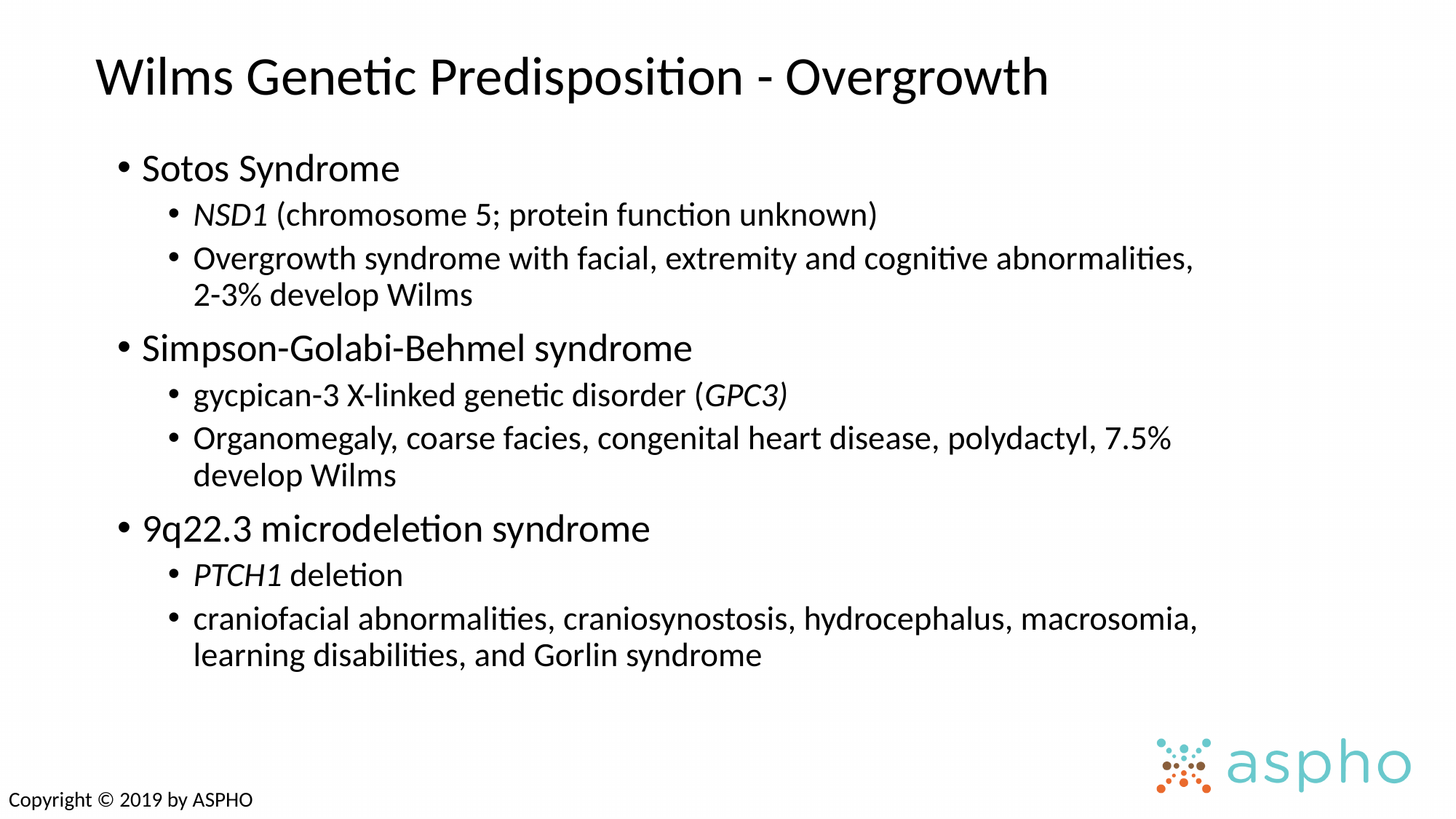

# Wilms Genetic Predisposition - Overgrowth
Sotos Syndrome
NSD1 (chromosome 5; protein function unknown)
Overgrowth syndrome with facial, extremity and cognitive abnormalities, 2-3% develop Wilms
Simpson-Golabi-Behmel syndrome
gycpican-3 X-linked genetic disorder (GPC3)
Organomegaly, coarse facies, congenital heart disease, polydactyl, 7.5% develop Wilms
9q22.3 microdeletion syndrome
PTCH1 deletion
craniofacial abnormalities, craniosynostosis, hydrocephalus, macrosomia, learning disabilities, and Gorlin syndrome

Copyright © 2019 by ASPHO